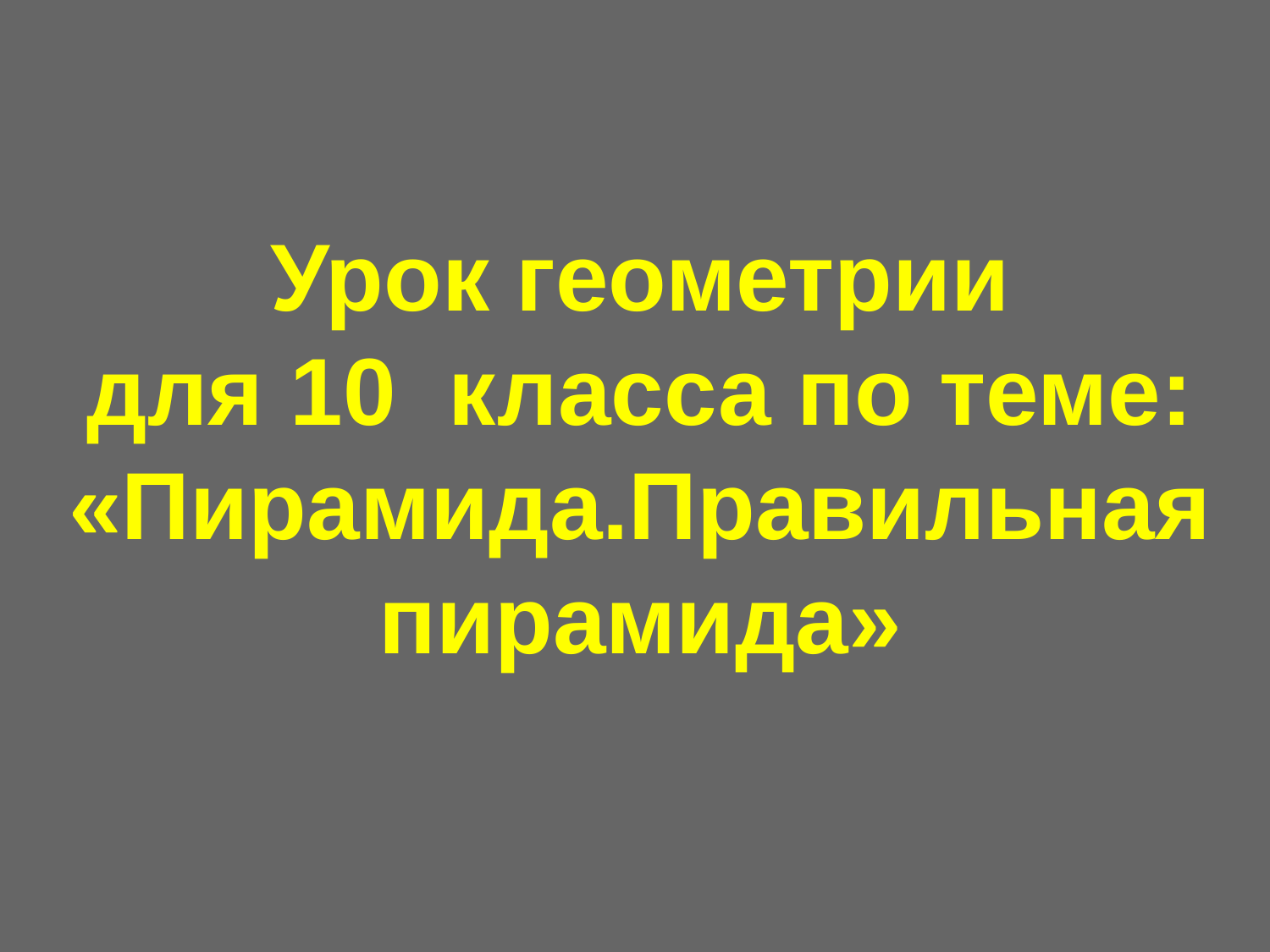

# Урок геометрии для 10  класса по теме: «Пирамида.Правильная пирамида»